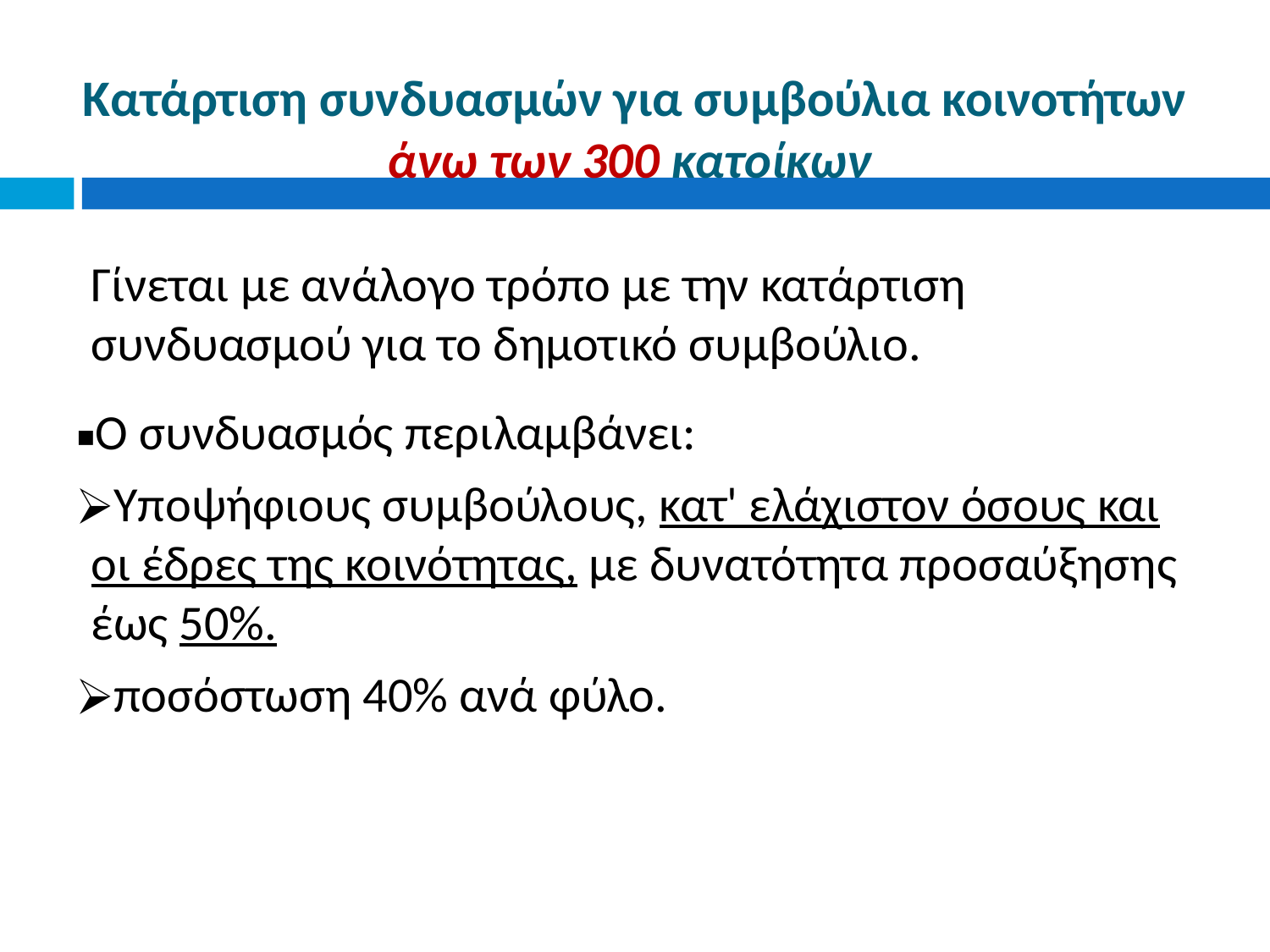

# Κατάρτιση συνδυασμών για συμβούλια κοινοτήτων άνω των 300 κατοίκων
Γίνεται με ανάλογο τρόπο με την κατάρτιση συνδυασμού για το δημοτικό συμβούλιο.
Ο συνδυασμός περιλαμβάνει:
Υποψήφιους συμβούλους, κατ' ελάχιστον όσους και οι έδρες της κοινότητας, με δυνατότητα προσαύξησης έως 50%.
ποσόστωση 40% ανά φύλο.